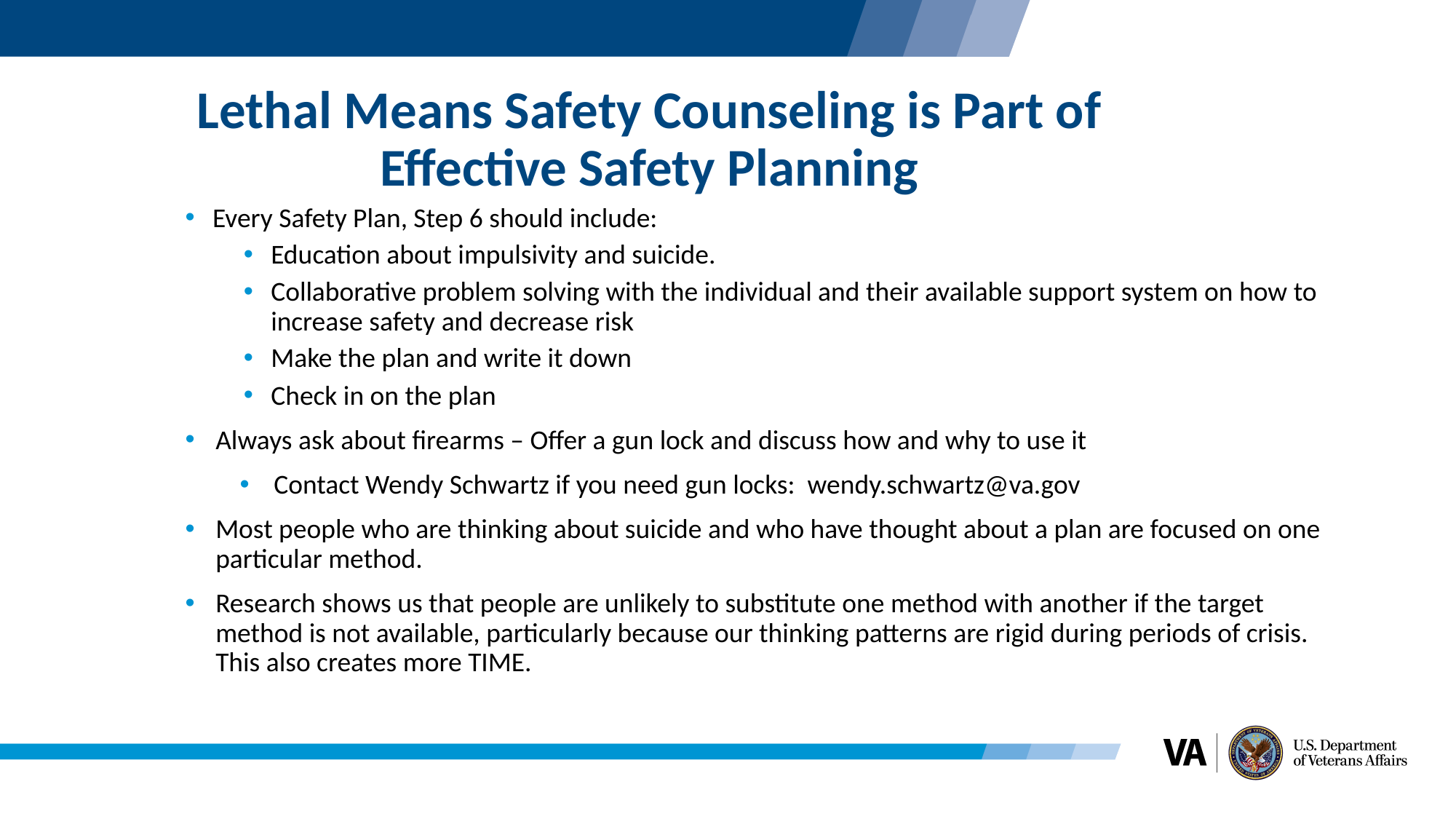

# Lethal Means Safety Counseling is Part of Effective Safety Planning
Every Safety Plan, Step 6 should include:
Education about impulsivity and suicide.
Collaborative problem solving with the individual and their available support system on how to increase safety and decrease risk
Make the plan and write it down
Check in on the plan
Always ask about firearms – Offer a gun lock and discuss how and why to use it
Contact Wendy Schwartz if you need gun locks:  wendy.schwartz@va.gov
Most people who are thinking about suicide and who have thought about a plan are focused on one particular method.
Research shows us that people are unlikely to substitute one method with another if the target method is not available, particularly because our thinking patterns are rigid during periods of crisis. This also creates more TIME.